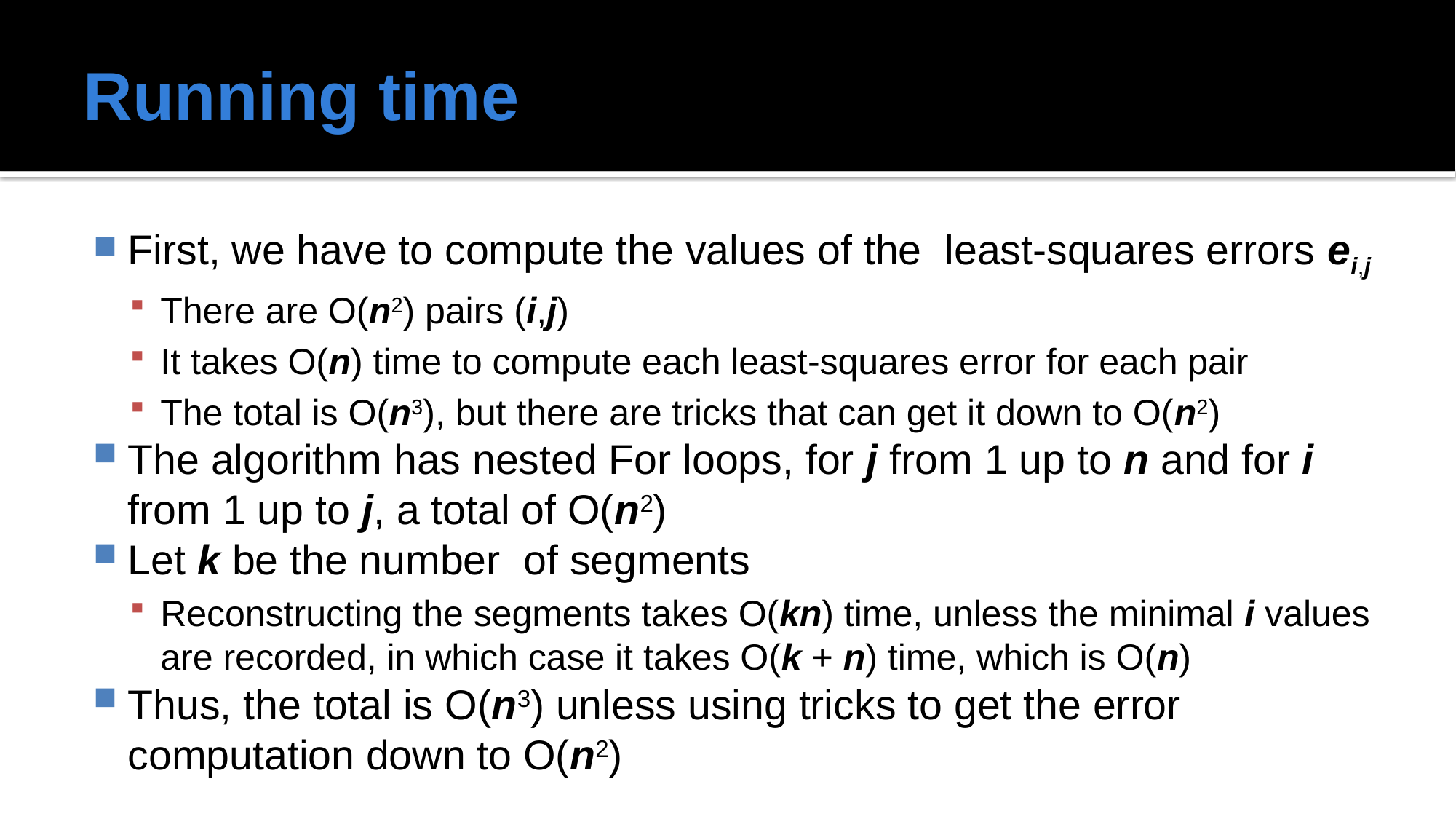

# Running time
First, we have to compute the values of the  least-squares errors ei,j
There are O(n2) pairs (i,j)
It takes O(n) time to compute each least-squares error for each pair
The total is O(n3), but there are tricks that can get it down to O(n2)
The algorithm has nested For loops, for j from 1 up to n and for i from 1 up to j, a total of O(n2)
Let k be the number  of segments
Reconstructing the segments takes O(kn) time, unless the minimal i values are recorded, in which case it takes O(k + n) time, which is O(n)
Thus, the total is O(n3) unless using tricks to get the error computation down to O(n2)